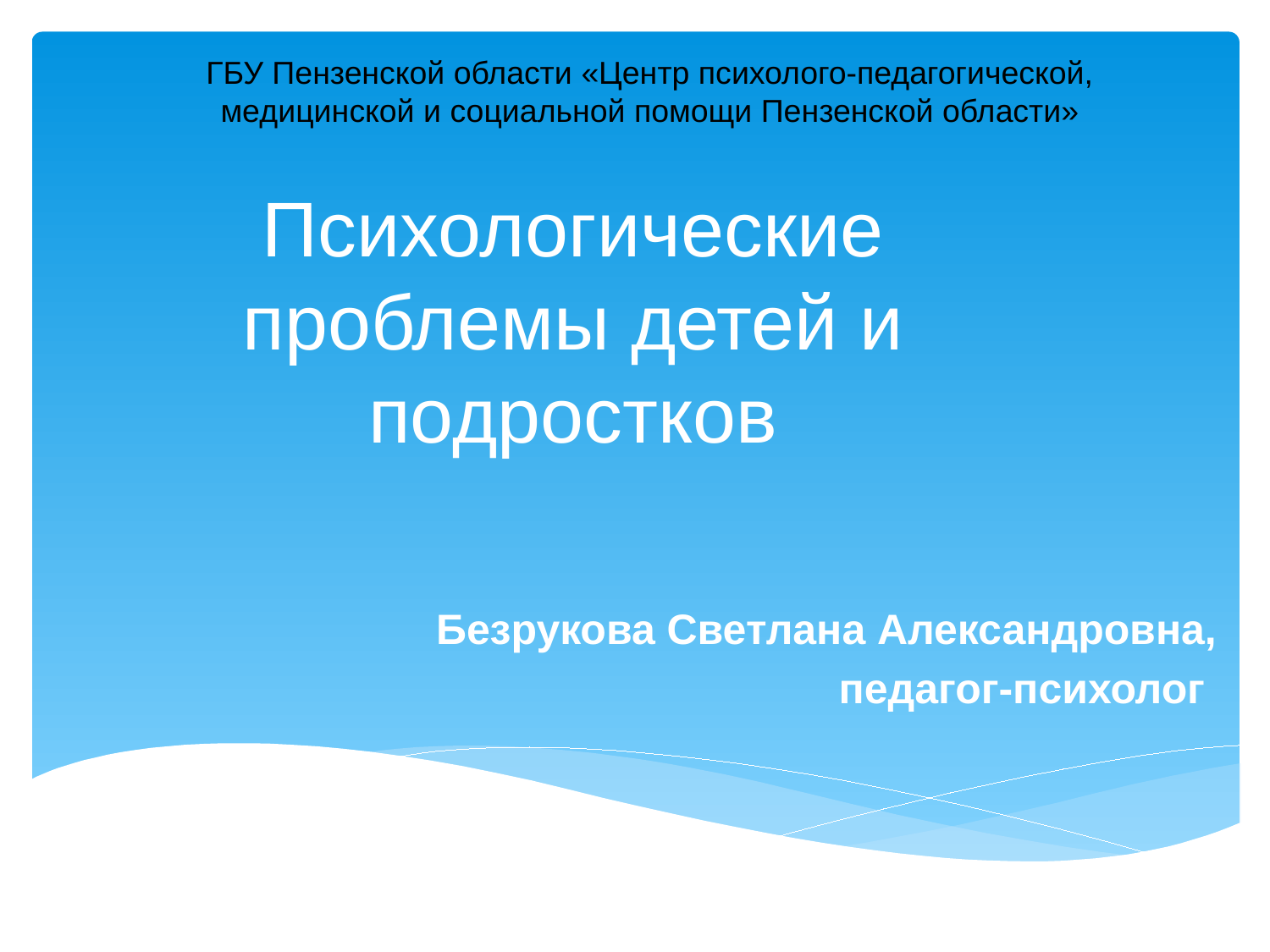

ГБУ Пензенской области «Центр психолого-педагогической, медицинской и социальной помощи Пензенской области»
# Психологические проблемы детей и подростков
Безрукова Светлана Александровна,
педагог-психолог